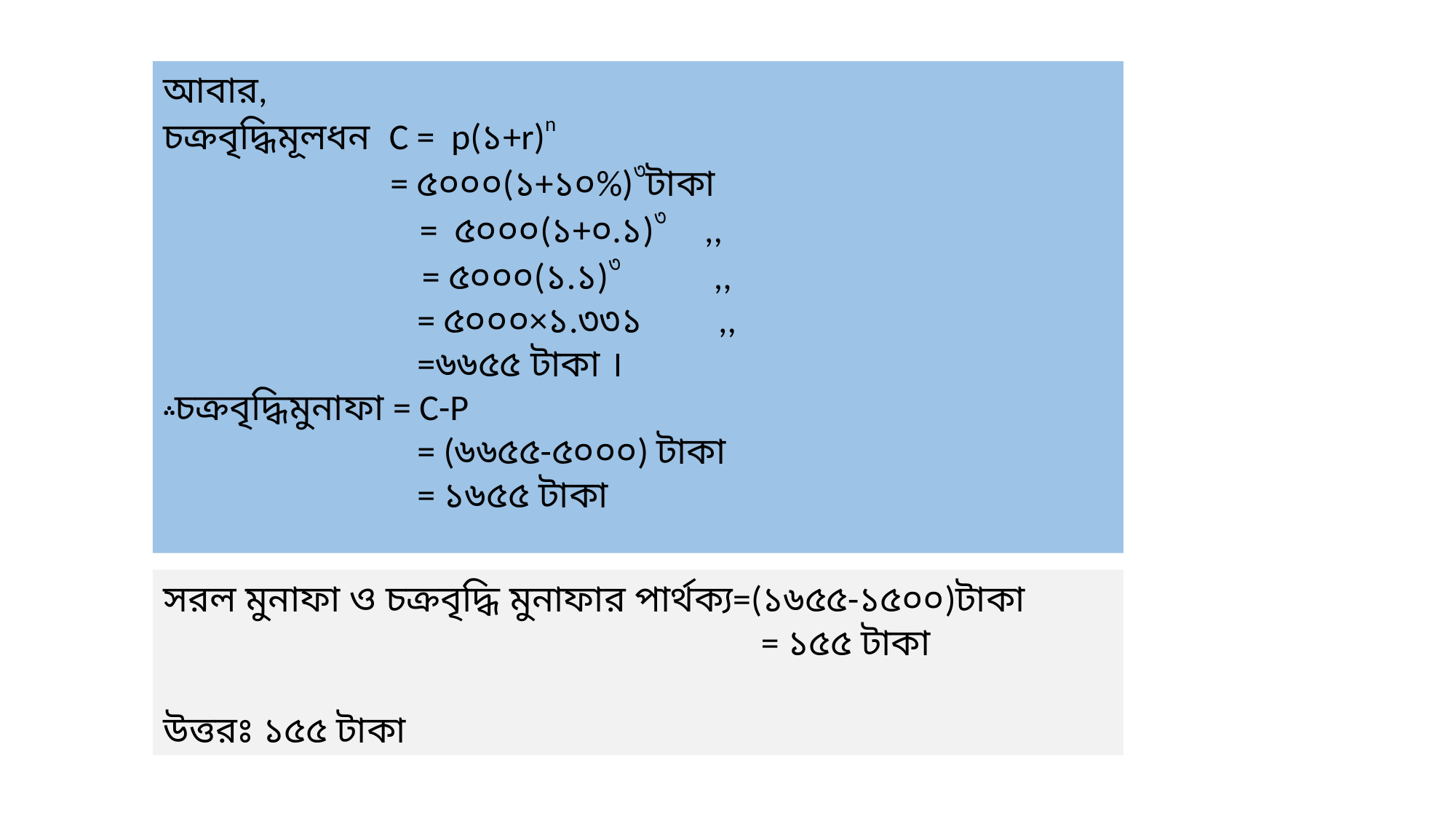

আবার,
চক্রবৃদ্ধিমূলধন  C =  p(১+r)n
                                                = ৫০০০(১+১০%)৩টাকা
                                 =  ৫০০০(১+০.১)৩    ,,
                                = ৫০০০(১.১)৩                 ,,
                               = ৫০০০×১.৩৩১        ,,
                               =৬৬৫৫ টাকা ।
؞চক্রবৃদ্ধিমুনাফা = C-P
                               = (৬৬৫৫-৫০০০) টাকা
                               = ১৬৫৫ টাকা

সরল মুনাফা ও চক্রবৃদ্ধি মুনাফার পার্থক্য=(১৬৫৫-১৫০০)টাকা
                                                                         = ১৫৫ টাকা

উত্তরঃ ১৫৫ টাকা